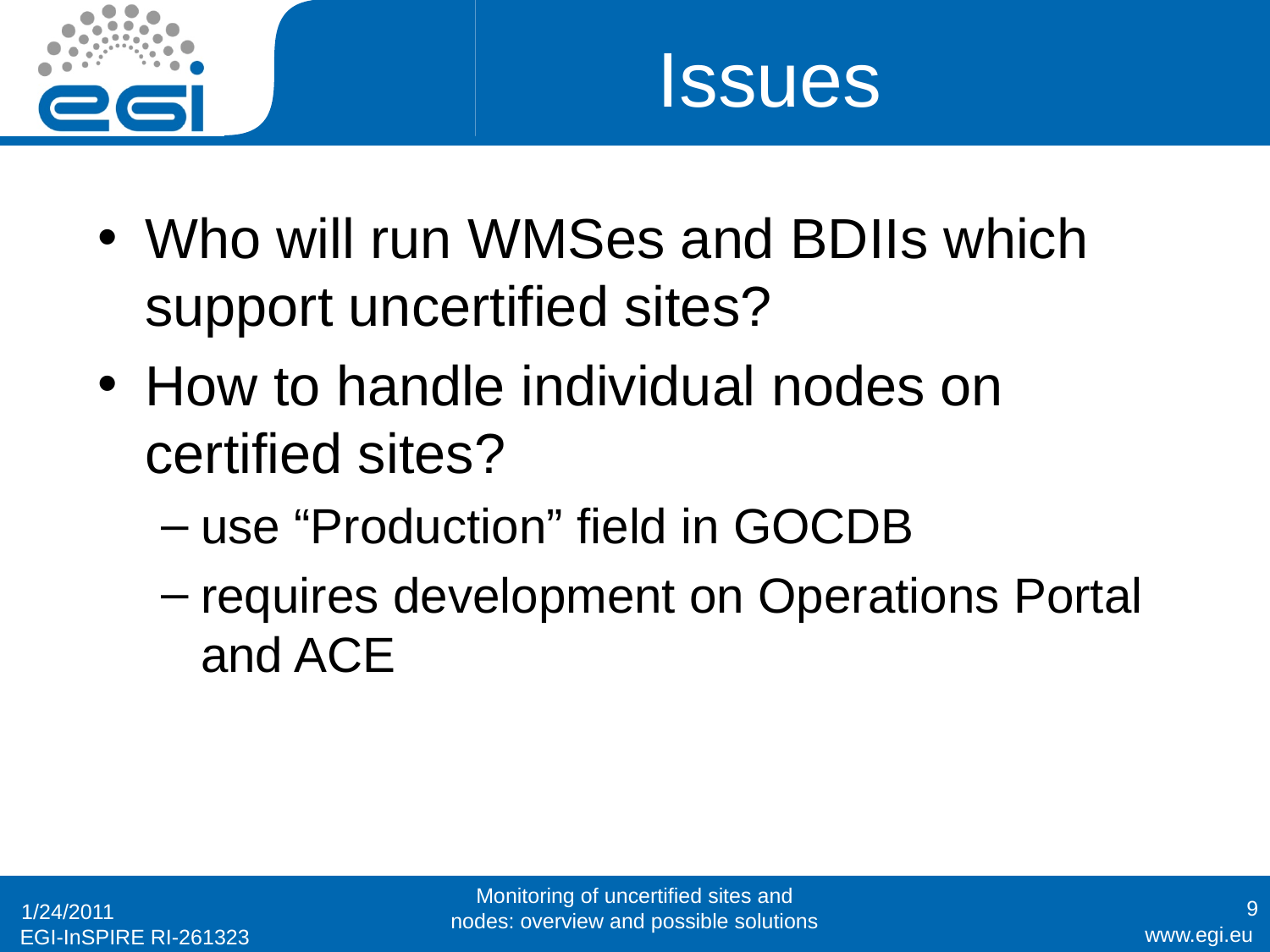

# Issues
Who will run WMSes and BDIIs which support uncertified sites?
How to handle individual nodes on certified sites?
use “Production” field in GOCDB
requires development on Operations Portal and ACE
Monitoring of uncertified sites and nodes: overview and possible solutions
9
1/24/2011